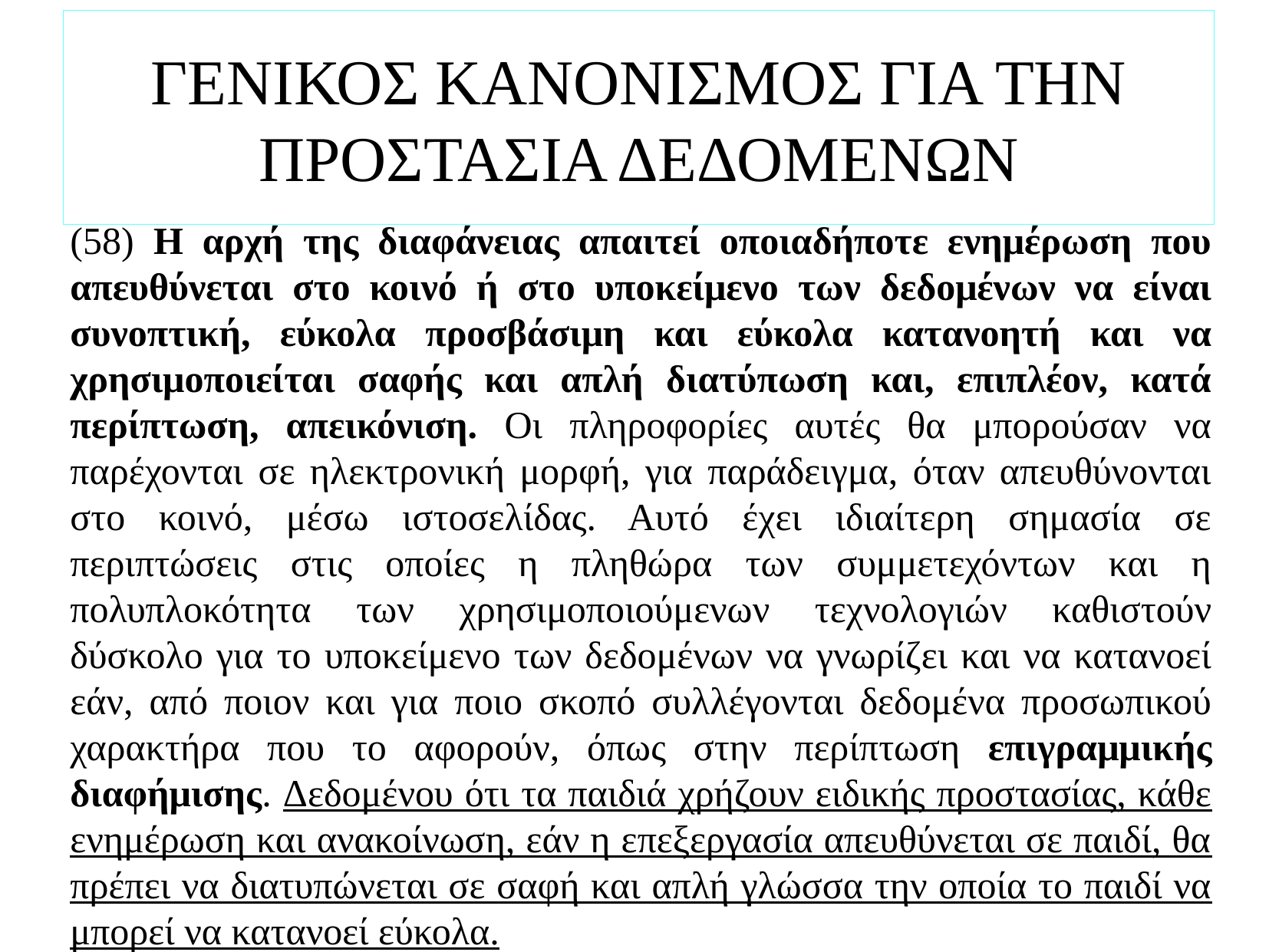

# ΓΕΝΙΚΟΣ ΚΑΝΟΝΙΣΜΟΣ ΓΙΑ ΤΗΝ ΠΡΟΣΤΑΣΙΑ ΔΕΔΟΜΕΝΩΝ
(58) Η αρχή της διαφάνειας απαιτεί οποιαδήποτε ενημέρωση που απευθύνεται στο κοινό ή στο υποκείμενο των δεδομένων να είναι συνοπτική, εύκολα προσβάσιμη και εύκολα κατανοητή και να χρησιμοποιείται σαφής και απλή διατύπωση και, επιπλέον, κατά περίπτωση, απεικόνιση. Οι πληροφορίες αυτές θα μπορούσαν να παρέχονται σε ηλεκτρονική μορφή, για παράδειγμα, όταν απευθύνονται στο κοινό, μέσω ιστοσελίδας. Αυτό έχει ιδιαίτερη σημασία σε περιπτώσεις στις οποίες η πληθώρα των συμμετεχόντων και η πολυπλοκότητα των χρησιμοποιούμενων τεχνολογιών καθιστούν δύσκολο για το υποκείμενο των δεδομένων να γνωρίζει και να κατανοεί εάν, από ποιον και για ποιο σκοπό συλλέγονται δεδομένα προσωπικού χαρακτήρα που το αφορούν, όπως στην περίπτωση επιγραμμικής διαφήμισης. Δεδομένου ότι τα παιδιά χρήζουν ειδικής προστασίας, κάθε ενημέρωση και ανακοίνωση, εάν η επεξεργασία απευθύνεται σε παιδί, θα πρέπει να διατυπώνεται σε σαφή και απλή γλώσσα την οποία το παιδί να μπορεί να κατανοεί εύκολα.